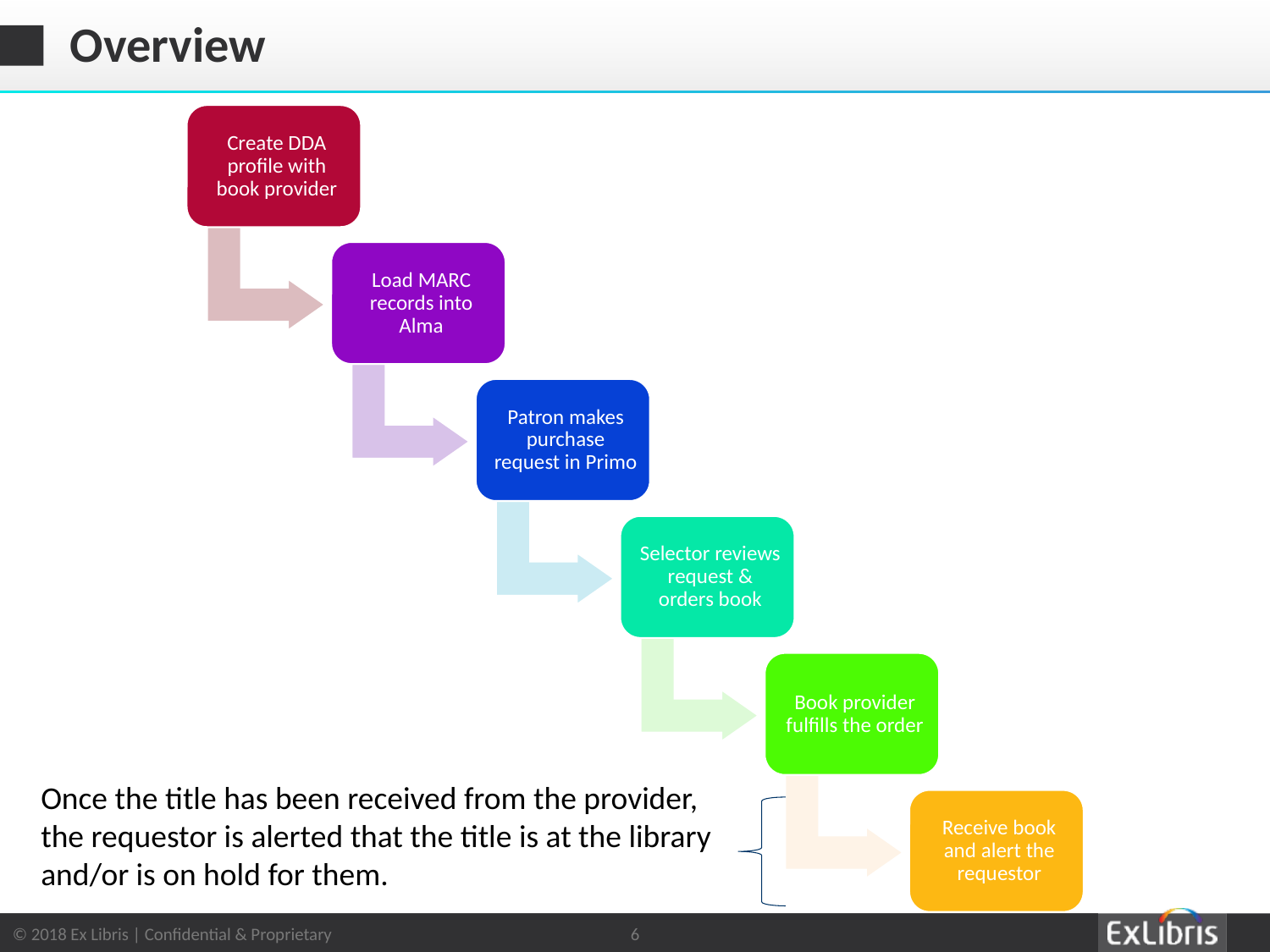

# Overview
Create DDA profile with book provider
Load MARC records into Alma
Patron makes purchase request in Primo
Selector reviews request & orders book
Book provider fulfills the order
Receive book and alert the requestor
Once the title has been received from the provider, the requestor is alerted that the title is at the library and/or is on hold for them.

6